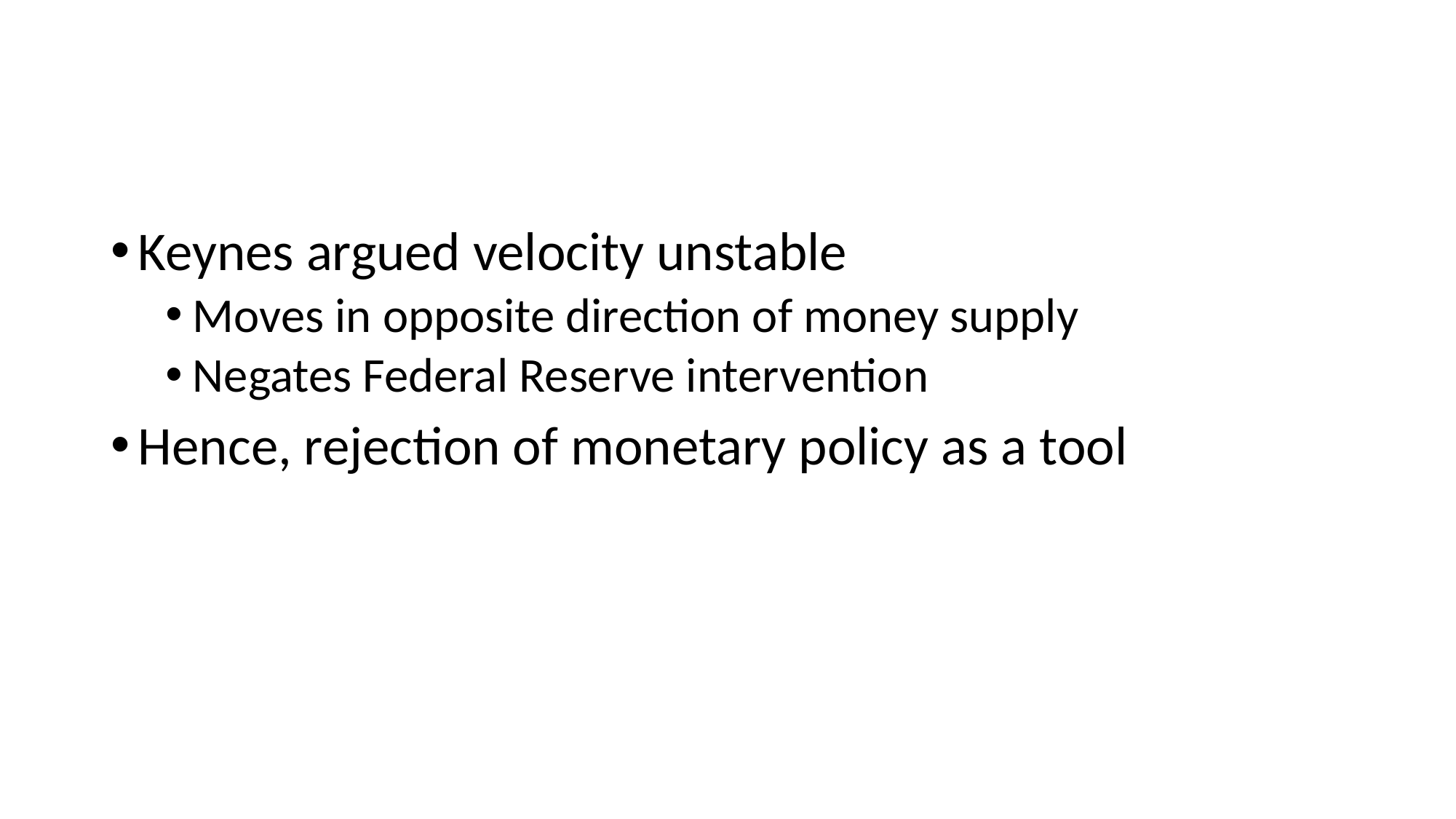

#
Keynes argued velocity unstable
Moves in opposite direction of money supply
Negates Federal Reserve intervention
Hence, rejection of monetary policy as a tool